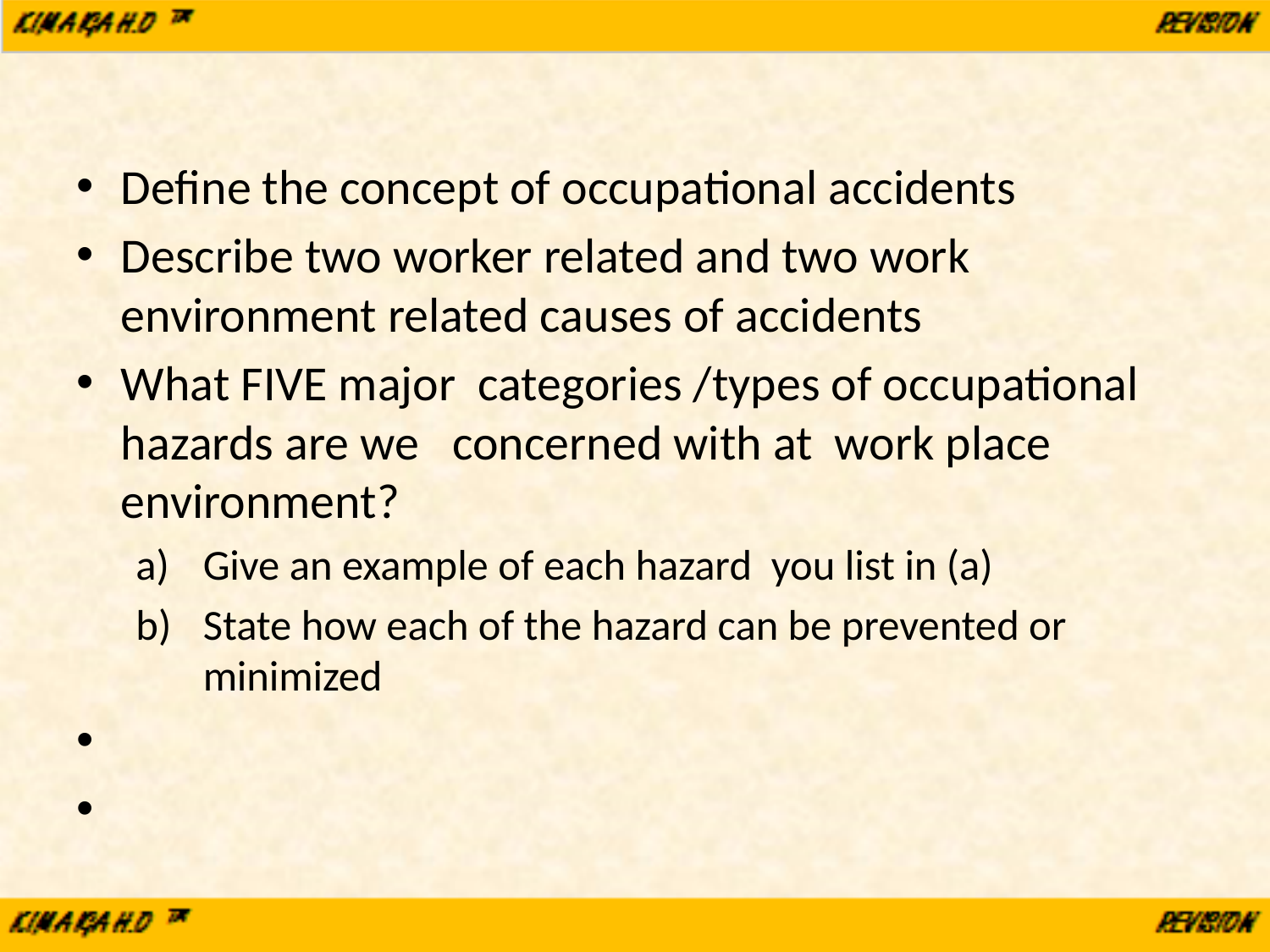

#
Define the concept of occupational accidents
Describe two worker related and two work environment related causes of accidents
What FIVE major  categories /types of occupational  hazards are we 	concerned with at  work place environment?
Give an example of each hazard  you list in (a)
State how each of the hazard can be prevented or minimized